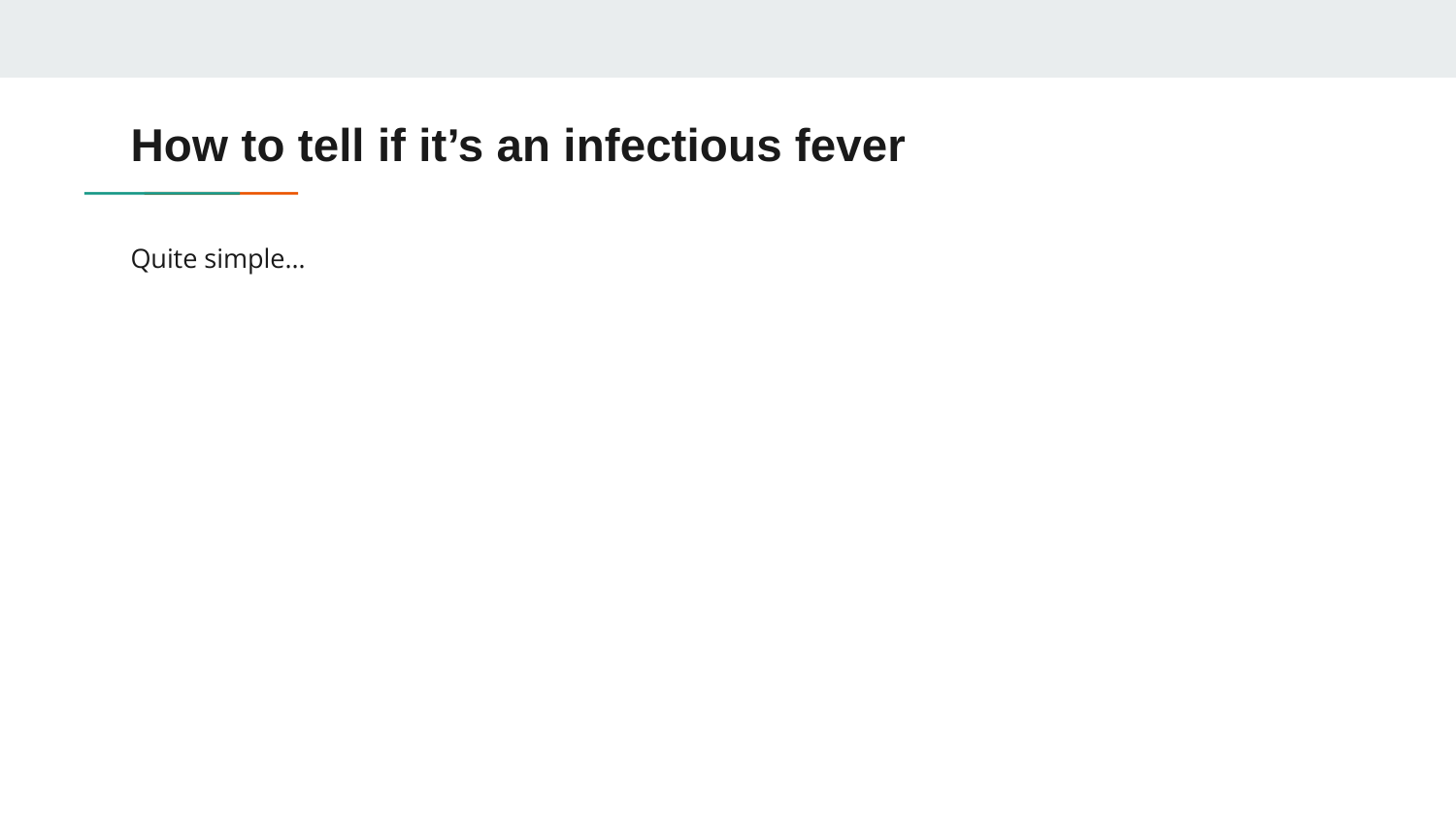

# How to tell if it’s an infectious fever
Quite simple… wait to see if they die (odds ratio of death if from infection is 6) [7]